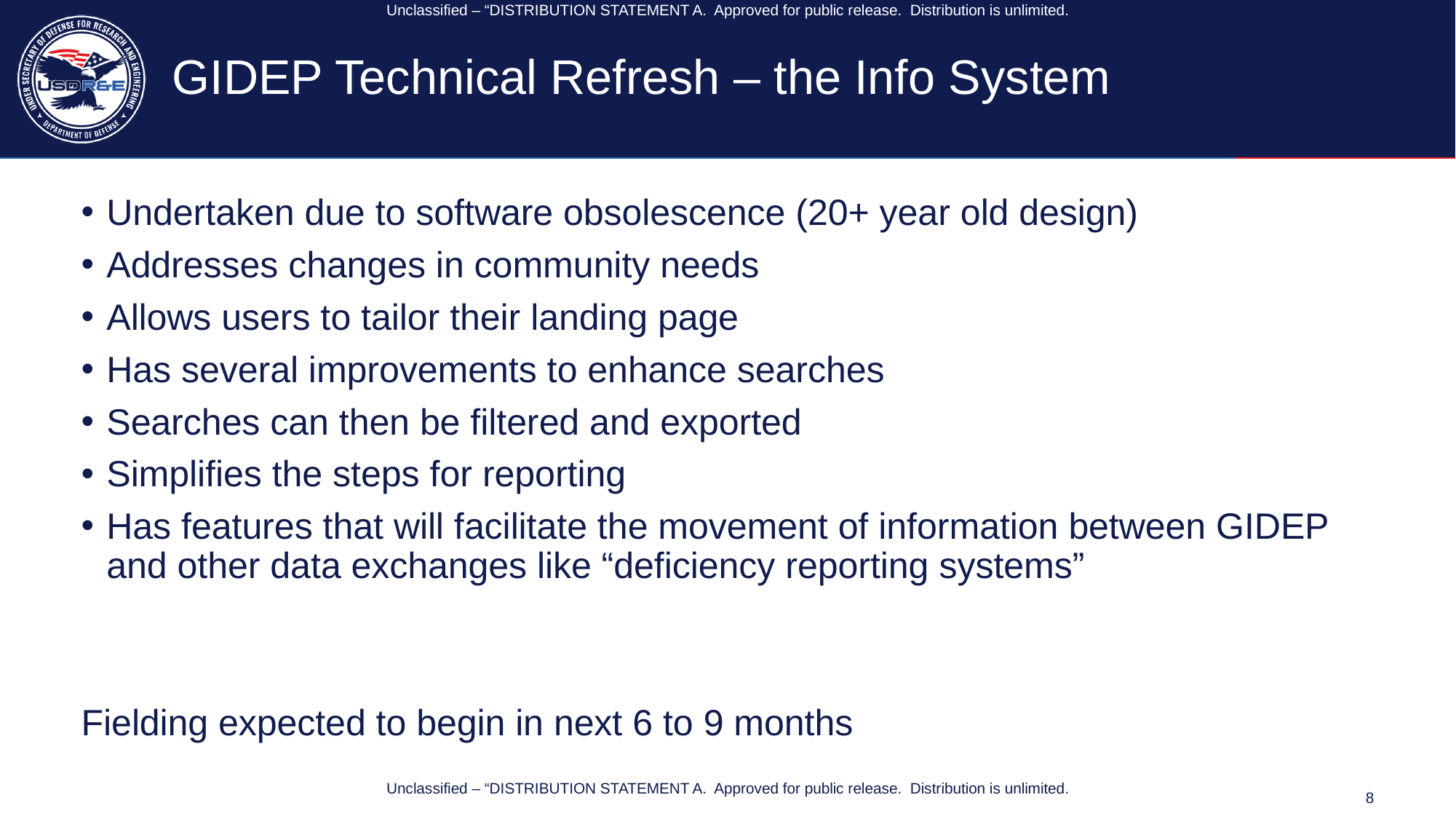

Unclassified – “DISTRIBUTION STATEMENT A.  Approved for public release.  Distribution is unlimited.

# GIDEP Technical Refresh – the Info System
Undertaken due to software obsolescence (20+ year old design)
Addresses changes in community needs
Allows users to tailor their landing page
Has several improvements to enhance searches
Searches can then be filtered and exported
Simplifies the steps for reporting
Has features that will facilitate the movement of information between GIDEP and other data exchanges like “deficiency reporting systems”

Fielding expected to begin in next 6 to 9 months
Unclassified – “DISTRIBUTION STATEMENT A.  Approved for public release.  Distribution is unlimited.

8